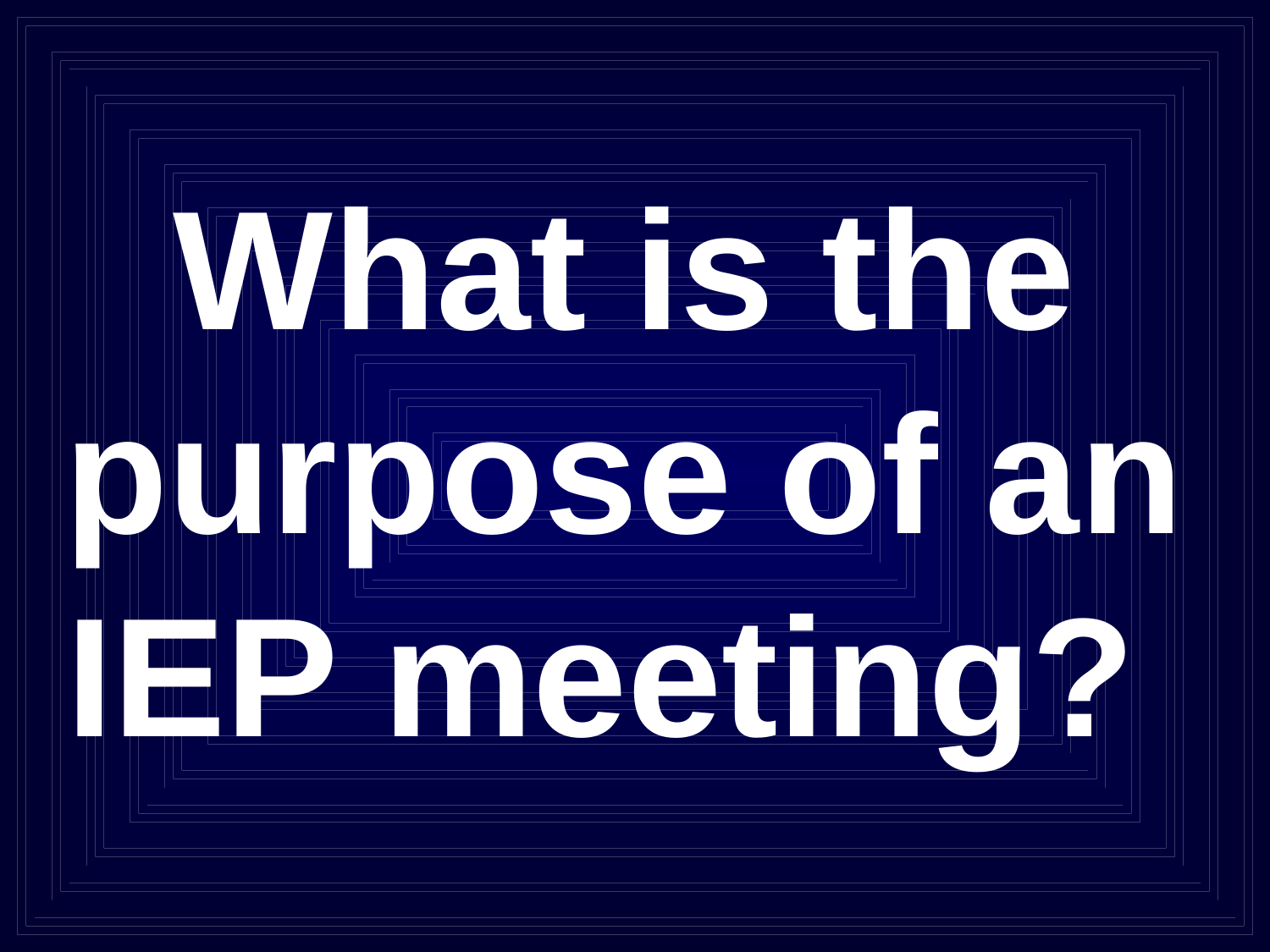

# What is the purpose of an IEP meeting?